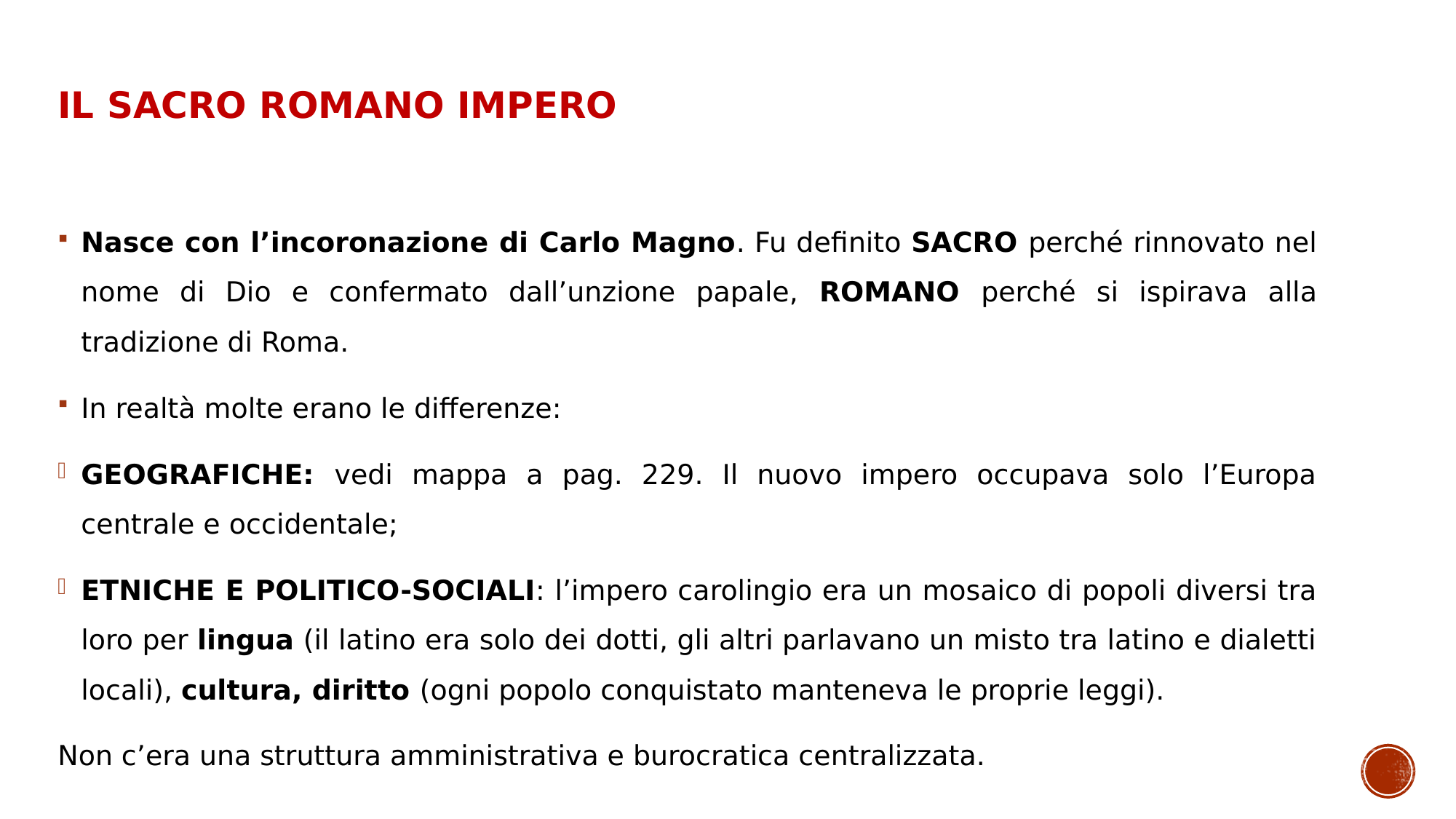

# Il sacro romano impero
Nasce con l’incoronazione di Carlo Magno. Fu definito SACRO perché rinnovato nel nome di Dio e confermato dall’unzione papale, ROMANO perché si ispirava alla tradizione di Roma.
In realtà molte erano le differenze:
GEOGRAFICHE: vedi mappa a pag. 229. Il nuovo impero occupava solo l’Europa centrale e occidentale;
ETNICHE E POLITICO-SOCIALI: l’impero carolingio era un mosaico di popoli diversi tra loro per lingua (il latino era solo dei dotti, gli altri parlavano un misto tra latino e dialetti locali), cultura, diritto (ogni popolo conquistato manteneva le proprie leggi).
Non c’era una struttura amministrativa e burocratica centralizzata.